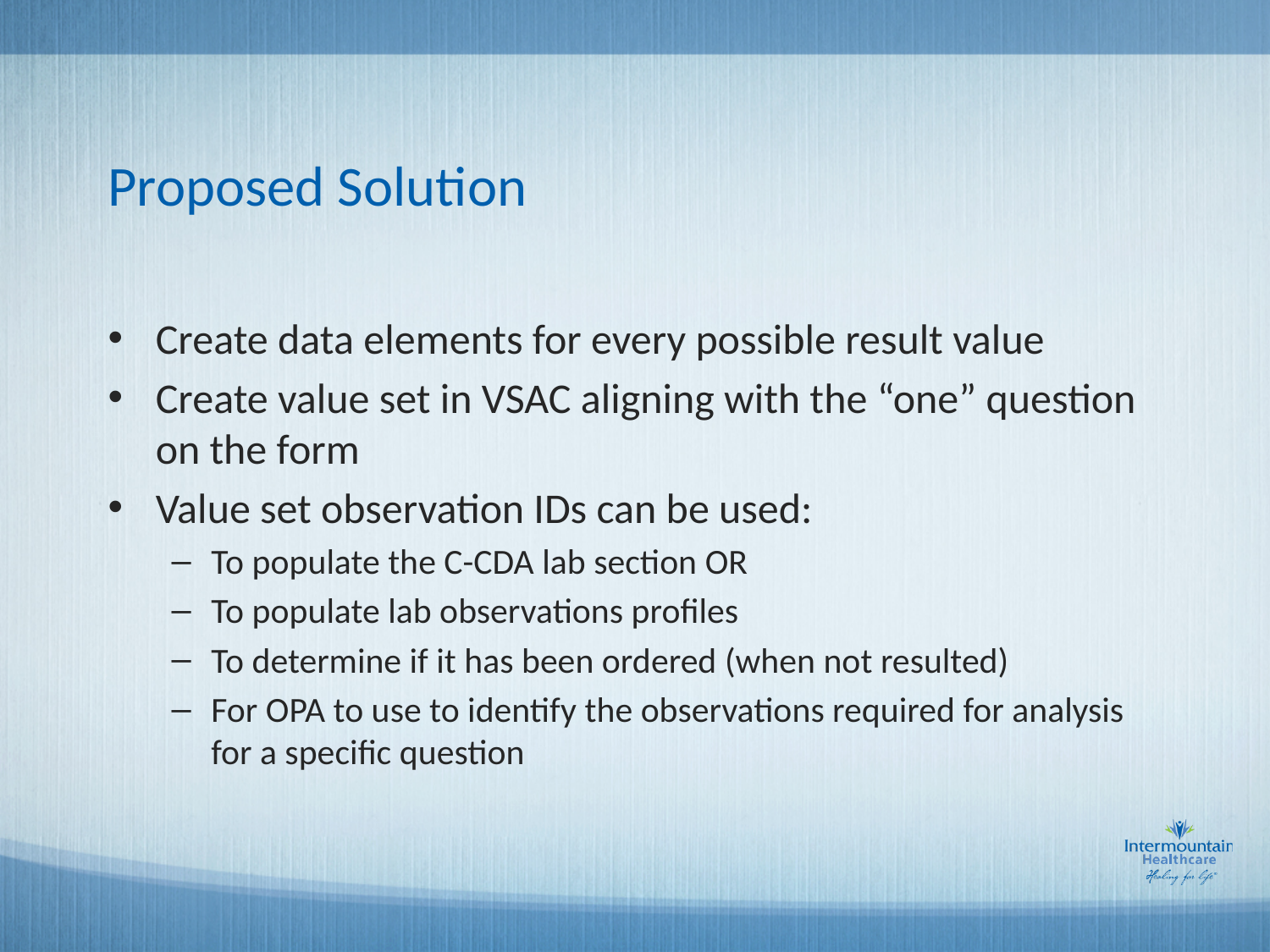

# Proposed Solution
Create data elements for every possible result value
Create value set in VSAC aligning with the “one” question on the form
Value set observation IDs can be used:
To populate the C-CDA lab section OR
To populate lab observations profiles
To determine if it has been ordered (when not resulted)
For OPA to use to identify the observations required for analysis for a specific question